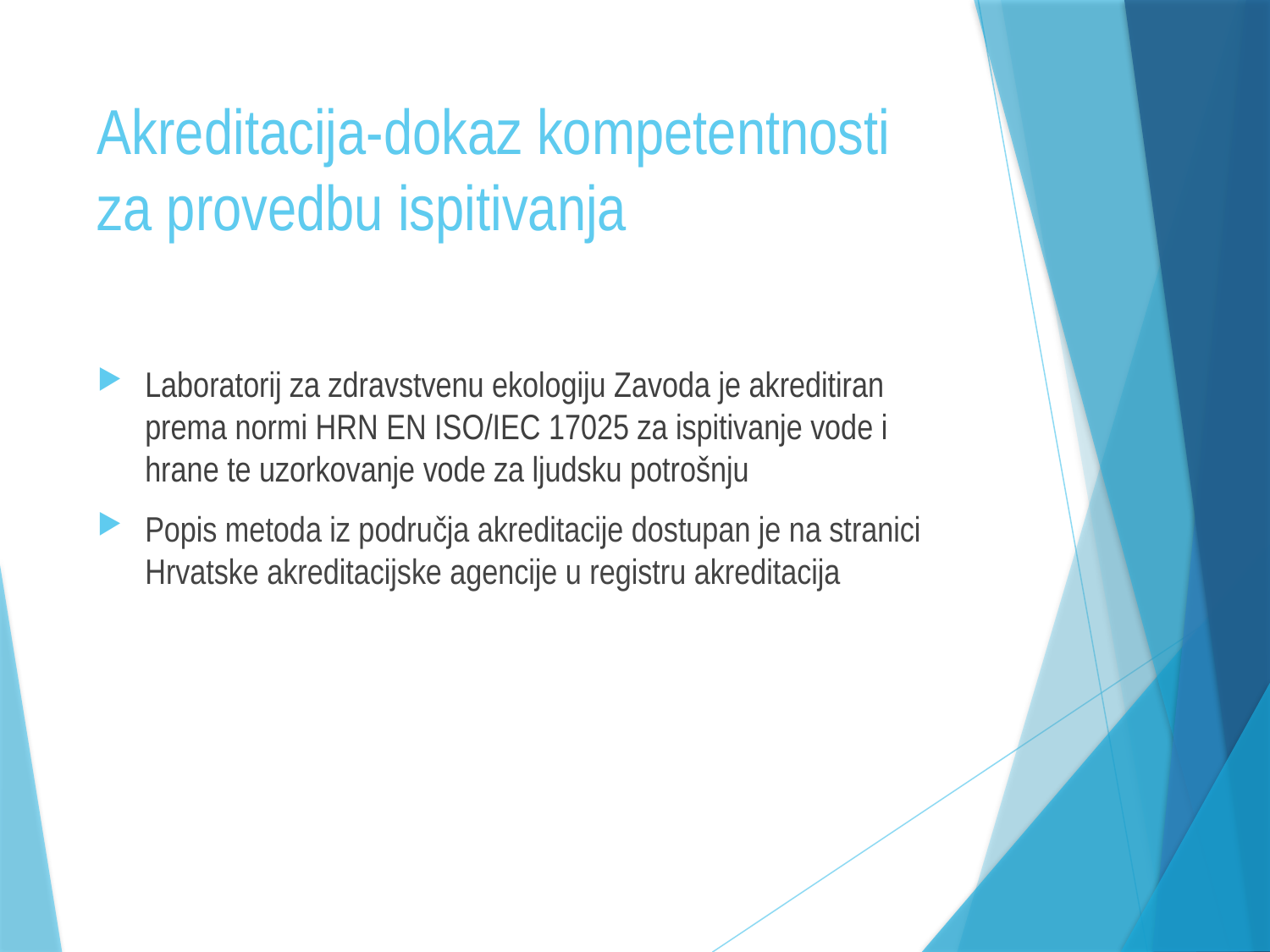

# Akreditacija-dokaz kompetentnosti za provedbu ispitivanja

Laboratorij za zdravstvenu ekologiju Zavoda je akreditiran  prema normi HRN EN ISO/IEC 17025 za ispitivanje vode i hrane te uzorkovanje vode za ljudsku potrošnju
Popis metoda iz područja akreditacije dostupan je na stranici Hrvatske akreditacijske agencije u registru akreditacija